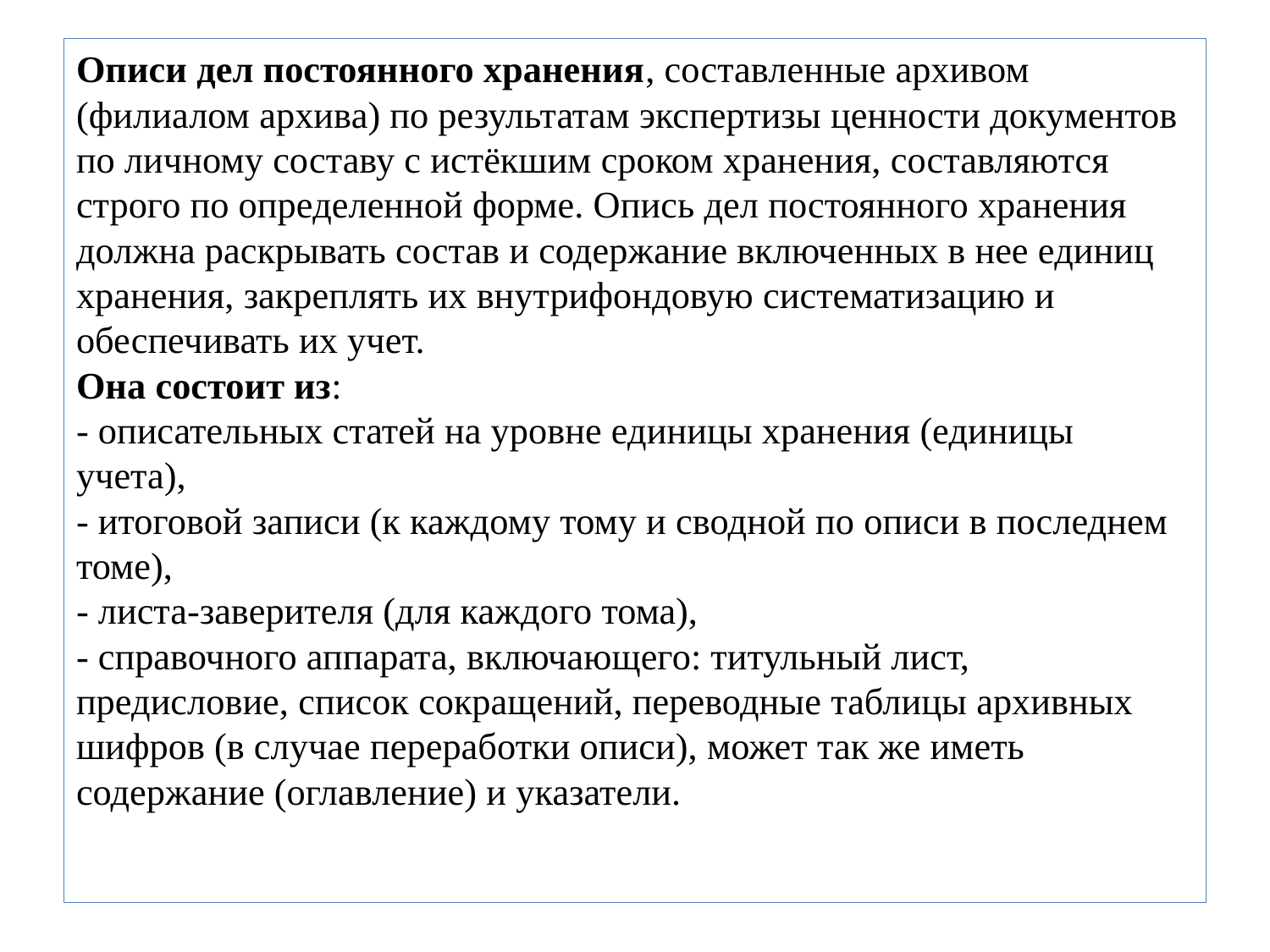

# Описи дел постоянного хранения, составленные архивом (филиалом архива) по результатам экспертизы ценности документов по личному составу с истёкшим сроком хранения, составляются строго по определенной форме. Опись дел постоянного хранения должна раскрывать состав и содержание включенных в нее единиц хранения, закреплять их внутрифондовую систематизацию и обеспечивать их учет. Она состоит из: - описательных статей на уровне единицы хранения (единицы учета), - итоговой записи (к каждому тому и сводной по описи в последнем томе), - листа-заверителя (для каждого тома), - справочного аппарата, включающего: титульный лист, предисловие, список сокращений, переводные таблицы архивных шифров (в случае переработки описи), может так же иметь содержание (оглавление) и указатели.